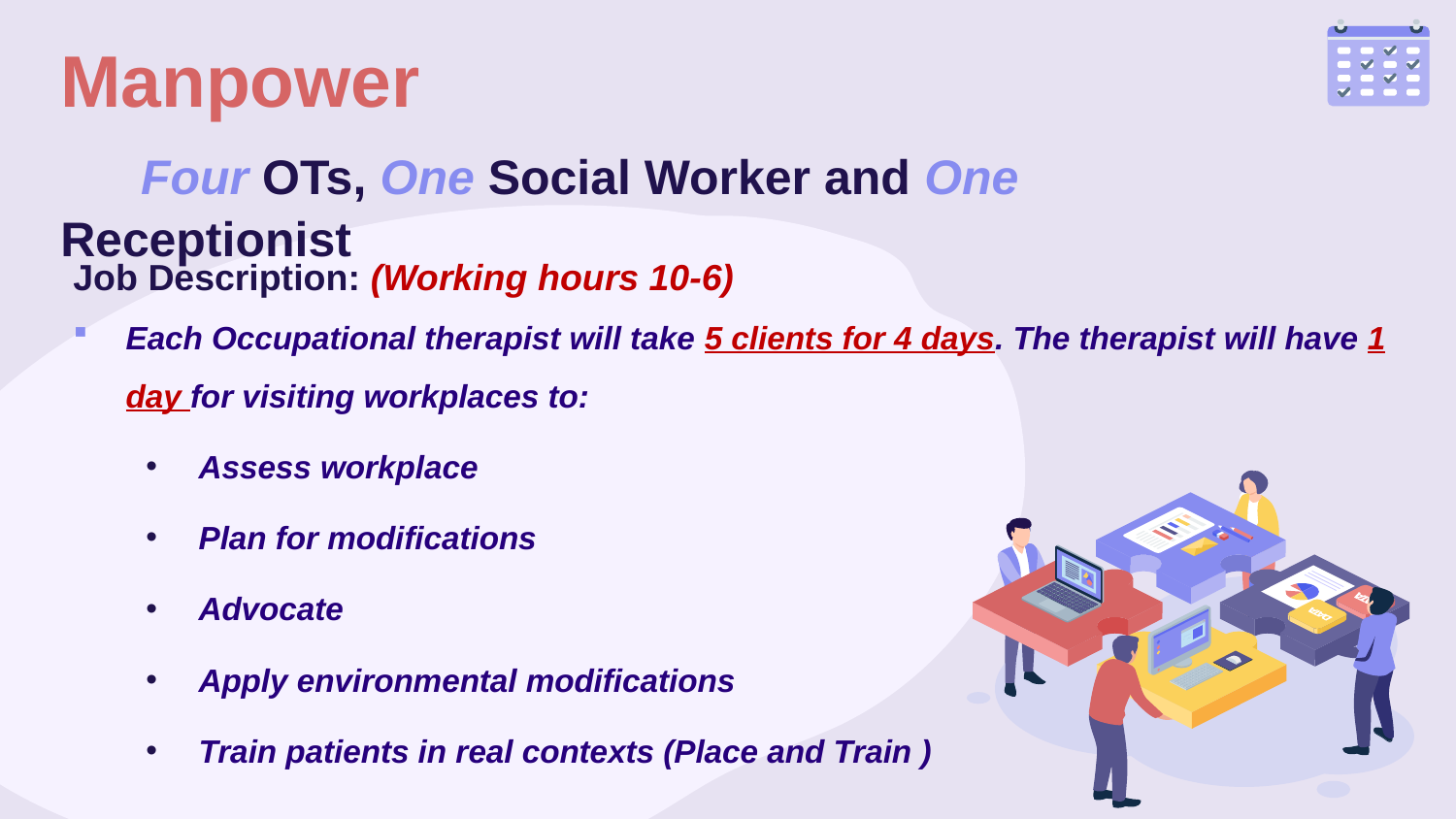

# Manpower Four OTs, One Social Worker and One Receptionist

Job Description: (Working hours 10-6)
Each Occupational therapist will take 5 clients for 4 days. The therapist will have 1 day for visiting workplaces to:
Assess workplace
Plan for modifications
Advocate
Apply environmental modifications
Train patients in real contexts (Place and Train )